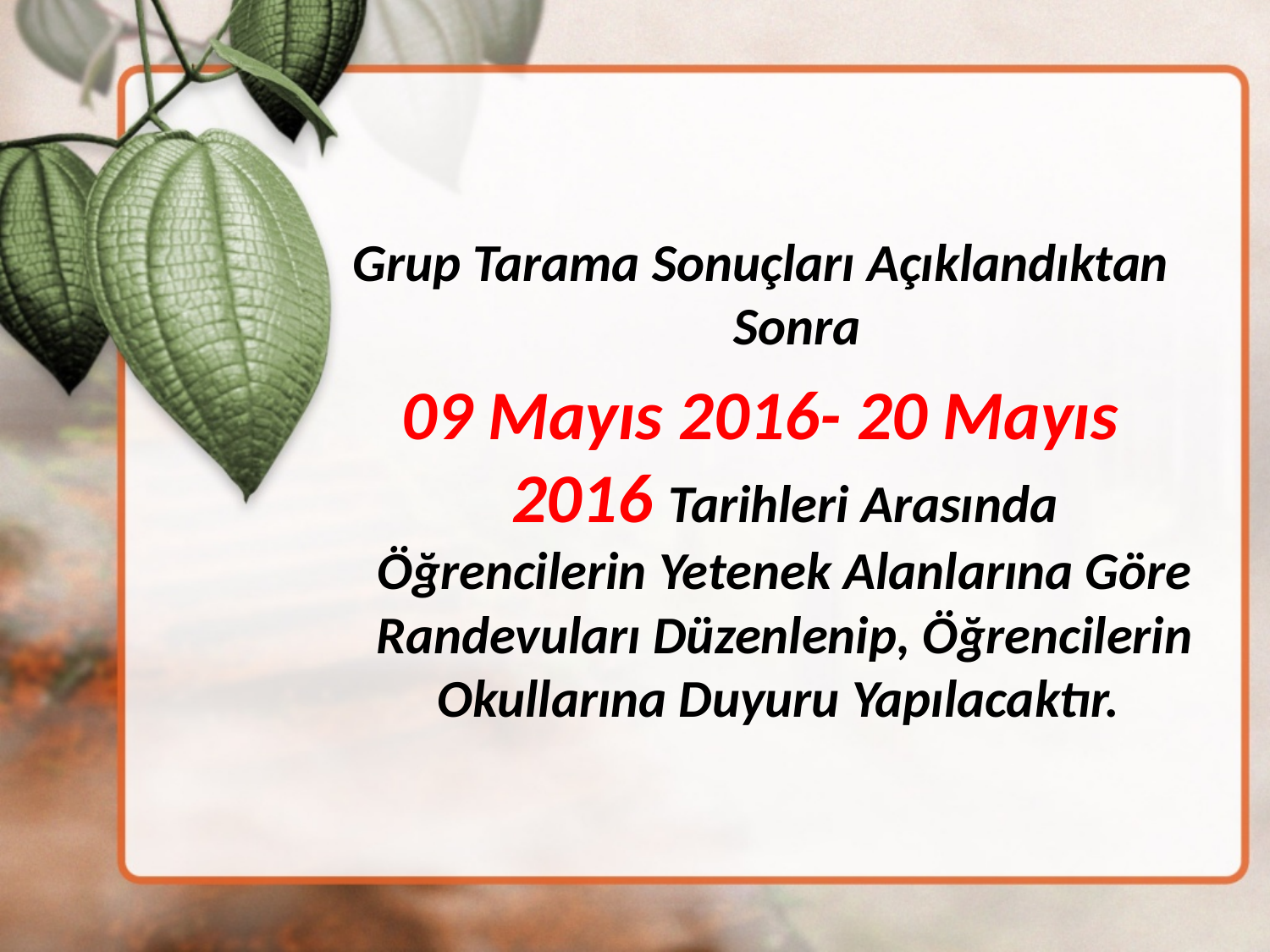

Grup Tarama Sonuçları Açıklandıktan Sonra
09 Mayıs 2016- 20 Mayıs 2016 Tarihleri Arasında Öğrencilerin Yetenek Alanlarına Göre Randevuları Düzenlenip, Öğrencilerin Okullarına Duyuru Yapılacaktır.